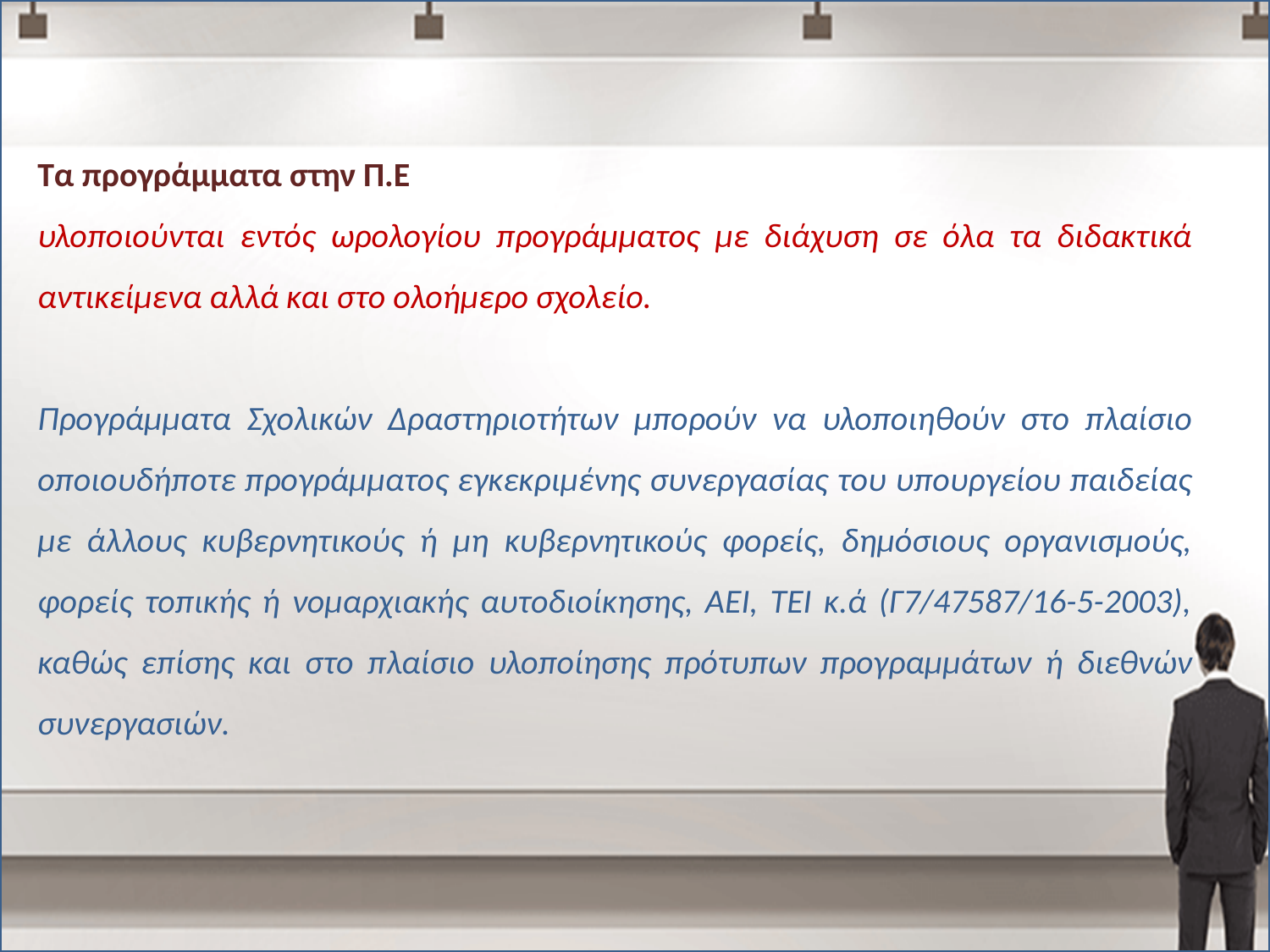

Τα προγράμματα στην Π.Ε
υλοποιούνται εντός ωρολογίου προγράμματος με διάχυση σε όλα τα διδακτικά αντικείμενα αλλά και στο ολοήμερο σχολείο.

Προγράμματα Σχολικών Δραστηριοτήτων μπορούν να υλοποιηθούν στο πλαίσιο οποιουδήποτε προγράμματος εγκεκριμένης συνεργασίας του υπουργείου παιδείας με άλλους κυβερνητικούς ή μη κυβερνητικούς φορείς, δημόσιους οργανισμούς, φορείς τοπικής ή νομαρχιακής αυτοδιοίκησης, ΑΕΙ, ΤΕΙ κ.ά (Γ7/47587/16-5-2003), καθώς επίσης και στο πλαίσιο υλοποίησης πρότυπων προγραμμάτων ή διεθνών συνεργασιών.